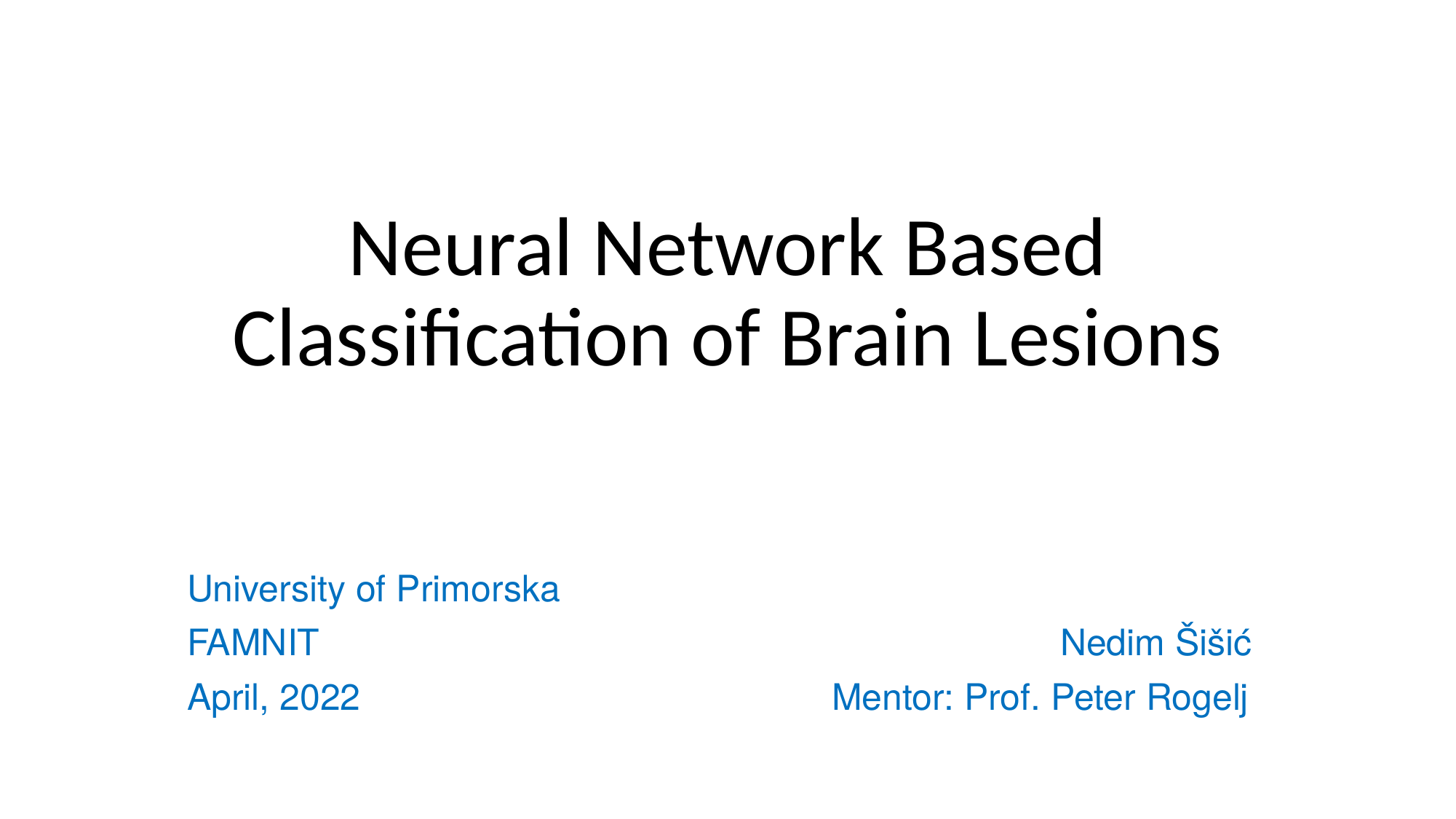

# Neural Network Based Classification of Brain Lesions
 University of Primorska
 FAMNIT 							 Nedim Šišić
 April, 2022  					Mentor: Prof. Peter Rogelj